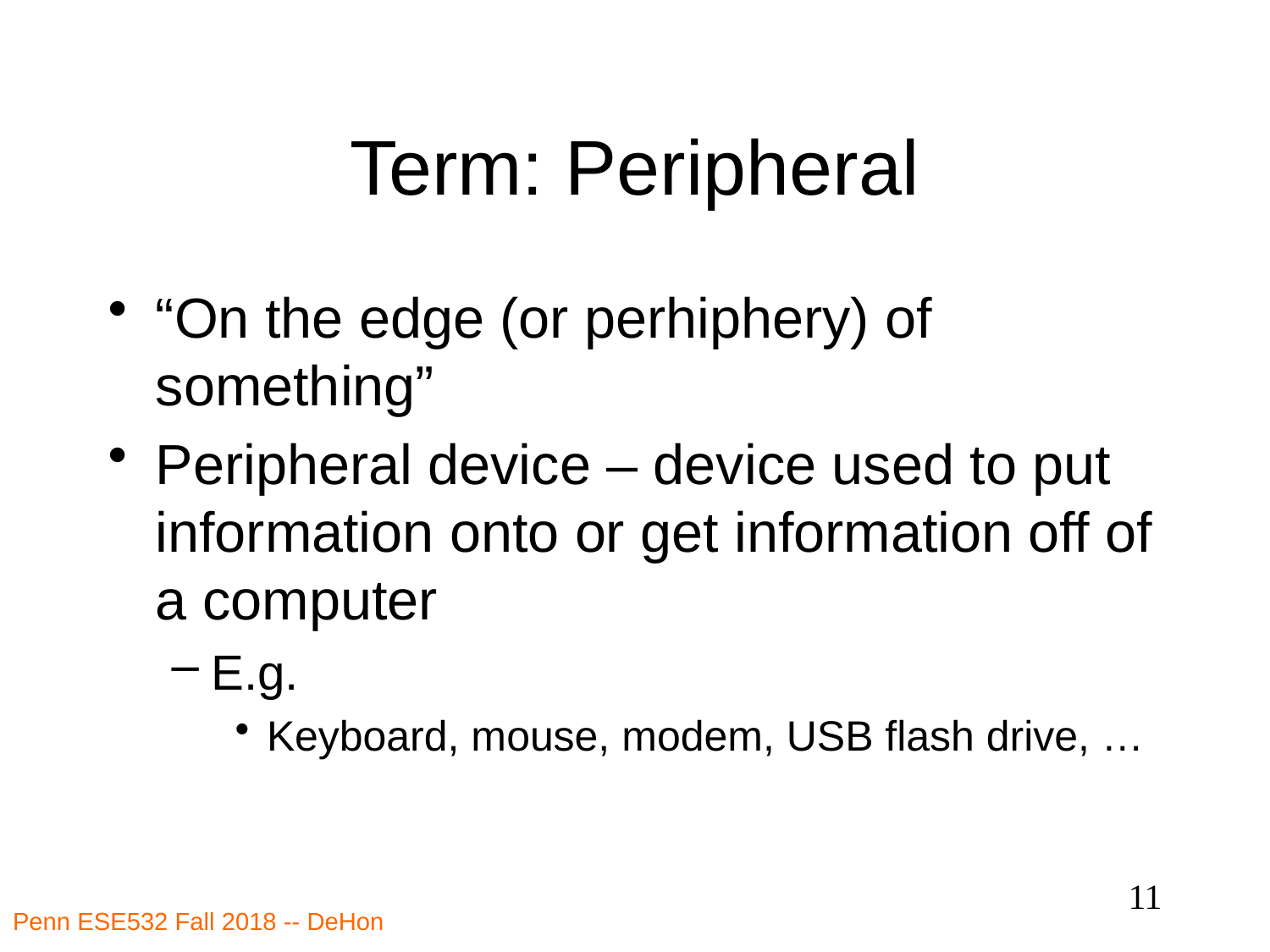

# Term: Peripheral
“On the edge (or perhiphery) of something”
Peripheral device – device used to put information onto or get information off of a computer
E.g.
Keyboard, mouse, modem, USB flash drive, …
11
Penn ESE532 Fall 2018 -- DeHon